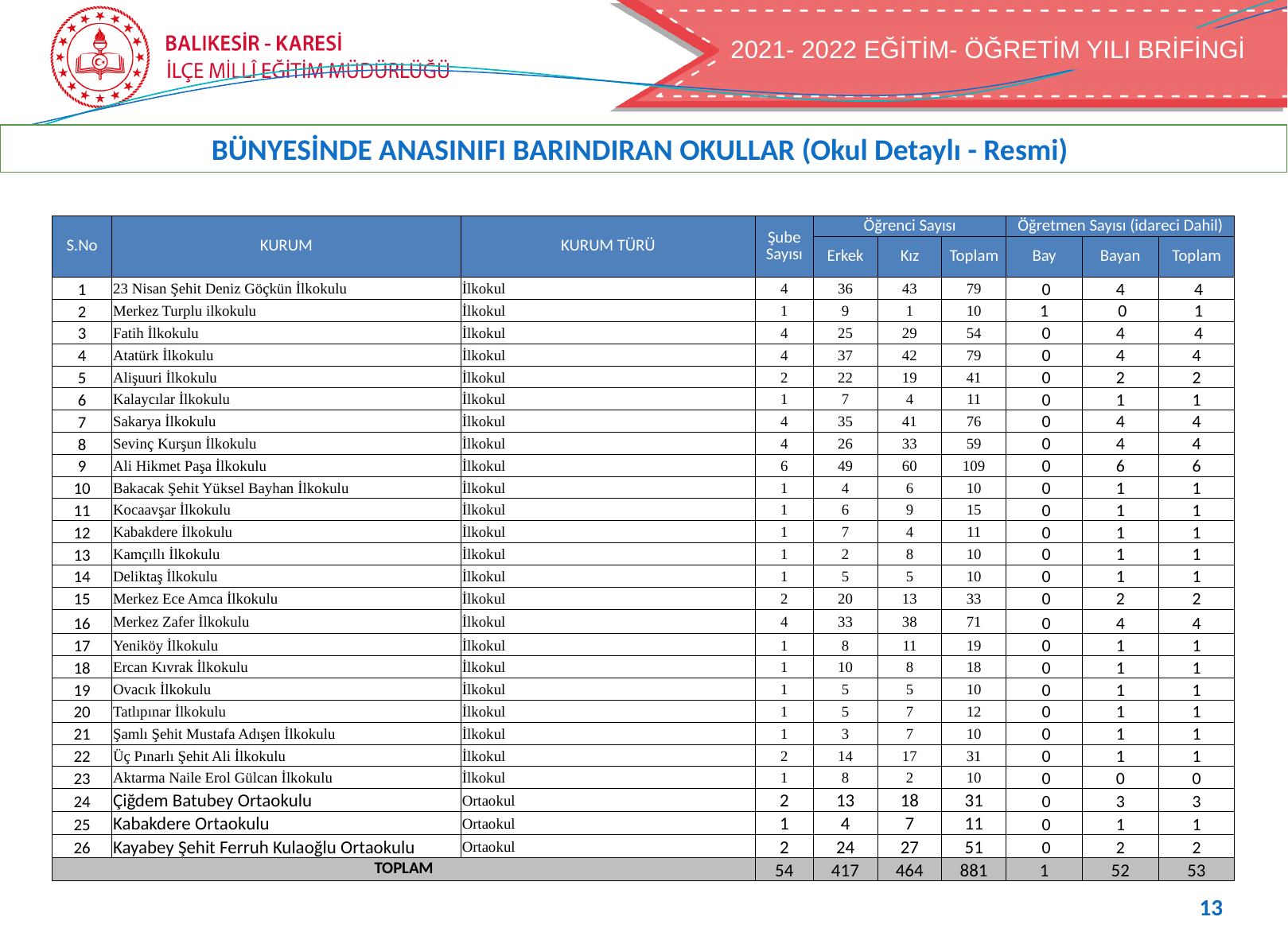

2021- 2022 EĞİTİM- ÖĞRETİM YILI BRİFİNGİ
BÜNYESİNDE ANASINIFI BARINDIRAN OKULLAR (Okul Detaylı - Resmi)
| S.No | KURUM | KURUM TÜRÜ | Şube Sayısı | Öğrenci Sayısı |  |  | Öğretmen Sayısı (idareci Dahil) |  |  |
| --- | --- | --- | --- | --- | --- | --- | --- | --- | --- |
|  |  |  |  | Erkek | Kız | Toplam | Bay | Bayan | Toplam |
| 1 | 23 Nisan Şehit Deniz Göçkün İlkokulu | İlkokul | 4 | 36 | 43 | 79 | 0 | 4 | 4 |
| 2 | Merkez Turplu ilkokulu | İlkokul | 1 | 9 | 1 | 10 | 1 | 0 | 1 |
| 3 | Fatih İlkokulu | İlkokul | 4 | 25 | 29 | 54 | 0 | 4 | 4 |
| 4 | Atatürk İlkokulu | İlkokul | 4 | 37 | 42 | 79 | 0 | 4 | 4 |
| 5 | Alişuuri İlkokulu | İlkokul | 2 | 22 | 19 | 41 | 0 | 2 | 2 |
| 6 | Kalaycılar İlkokulu | İlkokul | 1 | 7 | 4 | 11 | 0 | 1 | 1 |
| 7 | Sakarya İlkokulu | İlkokul | 4 | 35 | 41 | 76 | 0 | 4 | 4 |
| 8 | Sevinç Kurşun İlkokulu | İlkokul | 4 | 26 | 33 | 59 | 0 | 4 | 4 |
| 9 | Ali Hikmet Paşa İlkokulu | İlkokul | 6 | 49 | 60 | 109 | 0 | 6 | 6 |
| 10 | Bakacak Şehit Yüksel Bayhan İlkokulu | İlkokul | 1 | 4 | 6 | 10 | 0 | 1 | 1 |
| 11 | Kocaavşar İlkokulu | İlkokul | 1 | 6 | 9 | 15 | 0 | 1 | 1 |
| 12 | Kabakdere İlkokulu | İlkokul | 1 | 7 | 4 | 11 | 0 | 1 | 1 |
| 13 | Kamçıllı İlkokulu | İlkokul | 1 | 2 | 8 | 10 | 0 | 1 | 1 |
| 14 | Deliktaş İlkokulu | İlkokul | 1 | 5 | 5 | 10 | 0 | 1 | 1 |
| 15 | Merkez Ece Amca İlkokulu | İlkokul | 2 | 20 | 13 | 33 | 0 | 2 | 2 |
| 16 | Merkez Zafer İlkokulu | İlkokul | 4 | 33 | 38 | 71 | 0 | 4 | 4 |
| 17 | Yeniköy İlkokulu | İlkokul | 1 | 8 | 11 | 19 | 0 | 1 | 1 |
| 18 | Ercan Kıvrak İlkokulu | İlkokul | 1 | 10 | 8 | 18 | 0 | 1 | 1 |
| 19 | Ovacık İlkokulu | İlkokul | 1 | 5 | 5 | 10 | 0 | 1 | 1 |
| 20 | Tatlıpınar İlkokulu | İlkokul | 1 | 5 | 7 | 12 | 0 | 1 | 1 |
| 21 | Şamlı Şehit Mustafa Adışen İlkokulu | İlkokul | 1 | 3 | 7 | 10 | 0 | 1 | 1 |
| 22 | Üç Pınarlı Şehit Ali İlkokulu | İlkokul | 2 | 14 | 17 | 31 | 0 | 1 | 1 |
| 23 | Aktarma Naile Erol Gülcan İlkokulu | İlkokul | 1 | 8 | 2 | 10 | 0 | 0 | 0 |
| 24 | Çiğdem Batubey Ortaokulu | Ortaokul | 2 | 13 | 18 | 31 | 0 | 3 | 3 |
| 25 | Kabakdere Ortaokulu | Ortaokul | 1 | 4 | 7 | 11 | 0 | 1 | 1 |
| 26 | Kayabey Şehit Ferruh Kulaoğlu Ortaokulu | Ortaokul | 2 | 24 | 27 | 51 | 0 | 2 | 2 |
| TOPLAM |  |  | 54 | 417 | 464 | 881 | 1 | 52 | 53 |
13